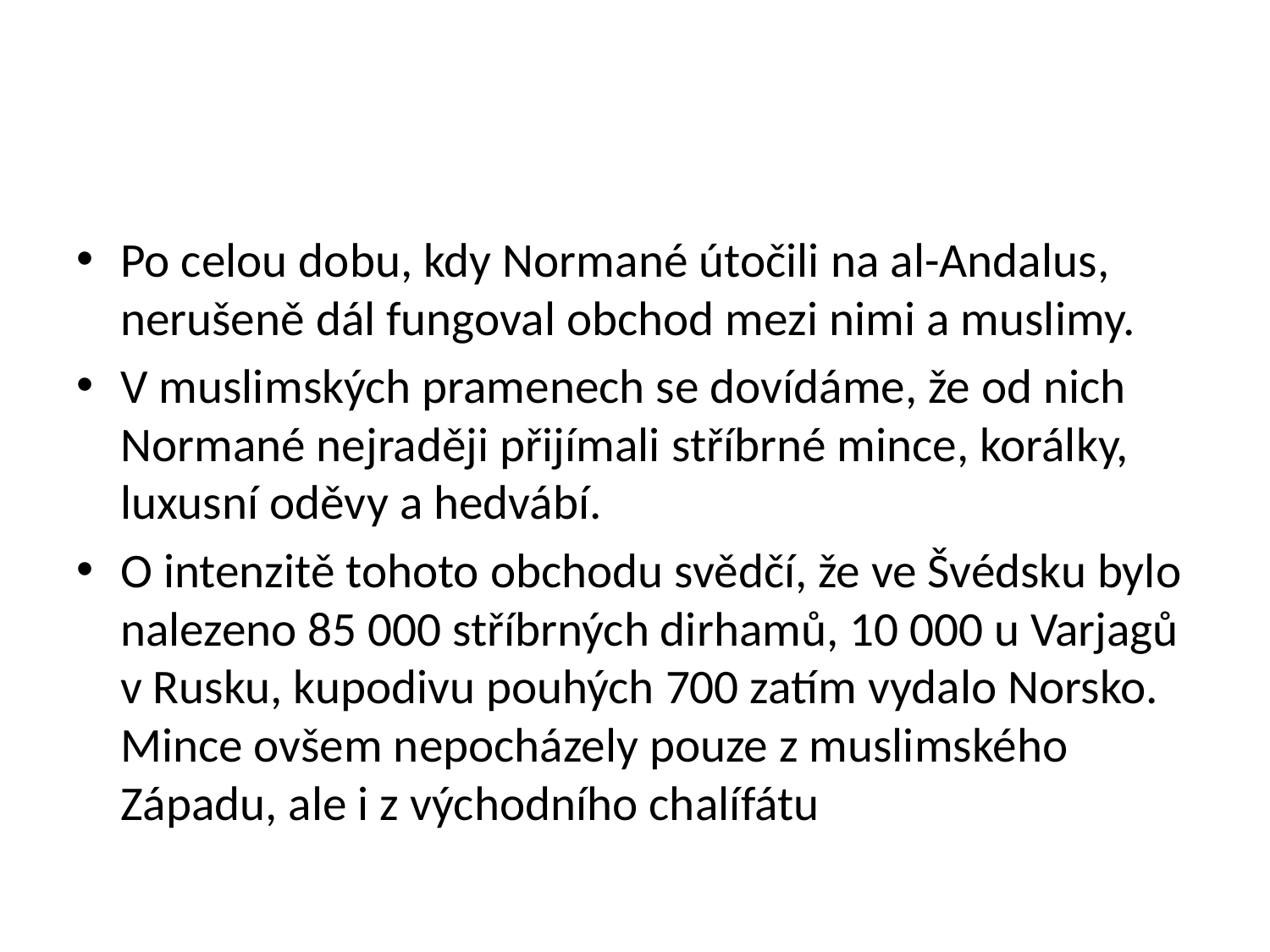

#
Po celou dobu, kdy Normané útočili na al-Andalus, nerušeně dál fungoval obchod mezi nimi a muslimy.
V muslimských pramenech se dovídáme, že od nich Normané nejraději přijímali stříbrné mince, korálky, luxusní oděvy a hedvábí.
O intenzitě tohoto obchodu svědčí, že ve Švédsku bylo nalezeno 85 000 stříbrných dirhamů, 10 000 u Varjagů v Rusku, kupodivu pouhých 700 zatím vydalo Norsko. Mince ovšem nepocházely pouze z muslimského Západu, ale i z východního chalífátu